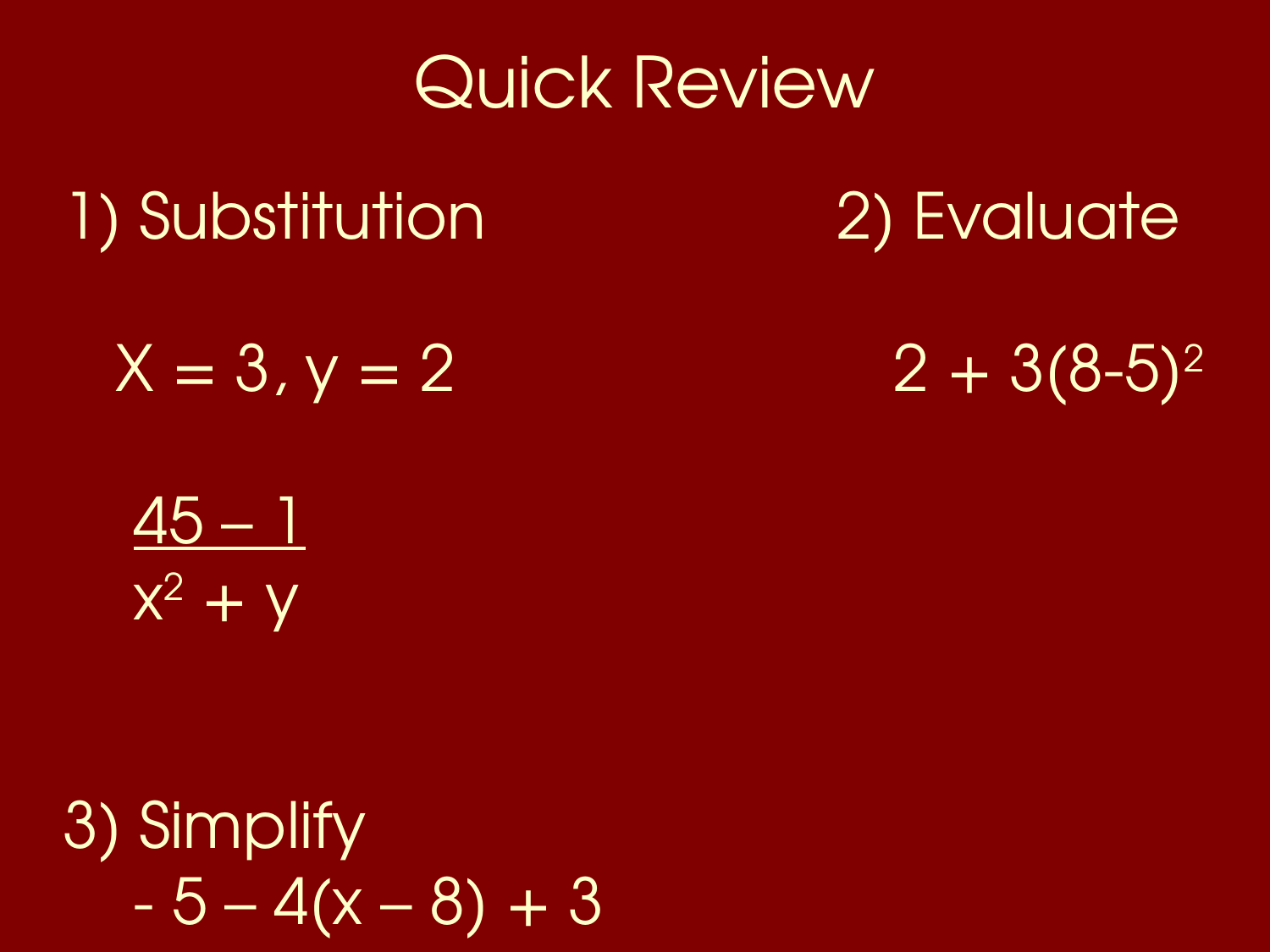

# Quick Review
1) Substitution                    2) Evaluate

   X = 3, y = 2                         2 + 3(8-5)2

    45 – 1
    x2 + y

3) Simplify
    - 5 – 4(x – 8) + 3